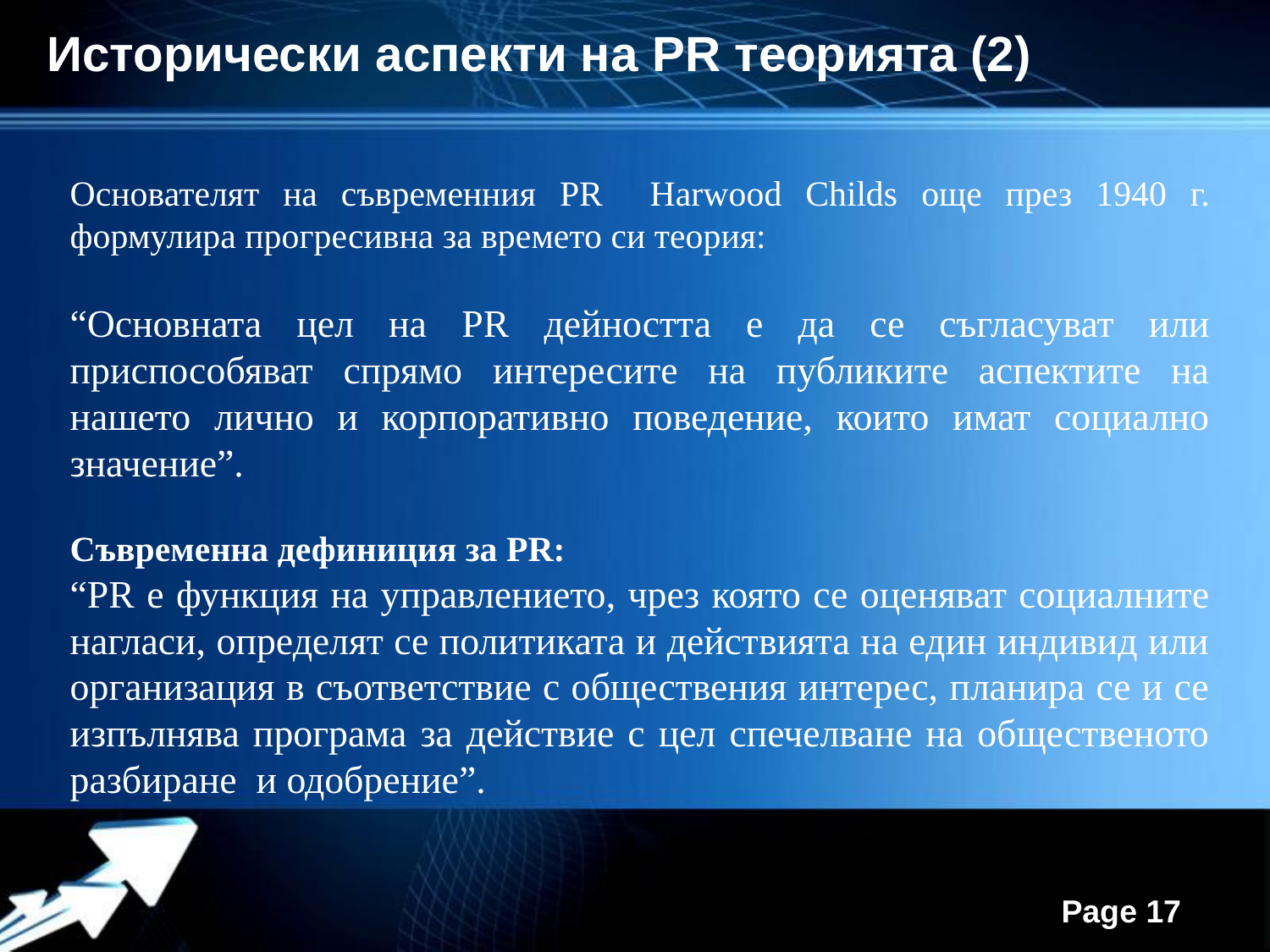

Исторически аспекти на PR теорията (2)
Основателят на съвременния PR  Harwood Childs още през 1940 г. формулира прогресивна за времето си теория:

“Основната цел на PR дейността е да се съгласуват или приспособяват спрямо интересите на публиките аспектите на нашето лично и корпоративно поведение, които имат социално значение”.

Съвременна дефиниция за PR:
“PR е функция на управлението, чрез която се оценяват социалните нагласи, определят се политиката и действията на един индивид или организация в съответствие с обществения интерес, планира се и се изпълнява програма за действие с цел спечелване на общественото разбиране  и одобрение”.